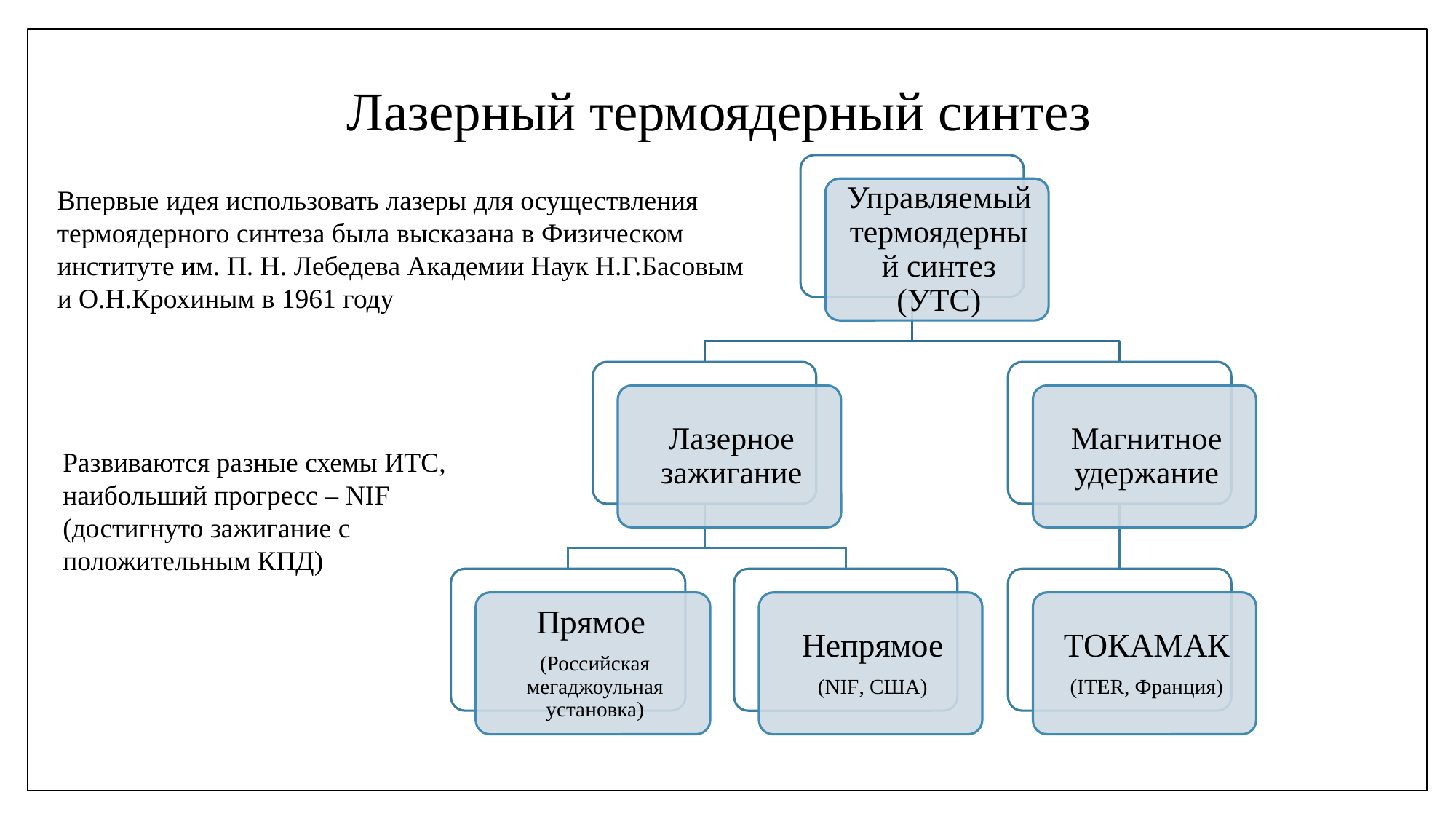

# Лазерный термоядерный синтез
Управляемый термоядерный синтез (УТС)
Лазерное зажигание
Прямое
(Российская мегаджоульная установка)
Непрямое
(NIF, США)
Магнитное удержание
ТОКАМАК
(ITER, Франция)
Впервые идея использовать лазеры для осуществления термоядерного синтеза была высказана в Физическом институте им. П. Н. Лебедева Академии Наук Н.Г.Басовым и О.Н.Крохиным в 1961 году
Развиваются разные схемы ИТС, наибольший прогресс – NIF (достигнуто зажигание с положительным КПД)